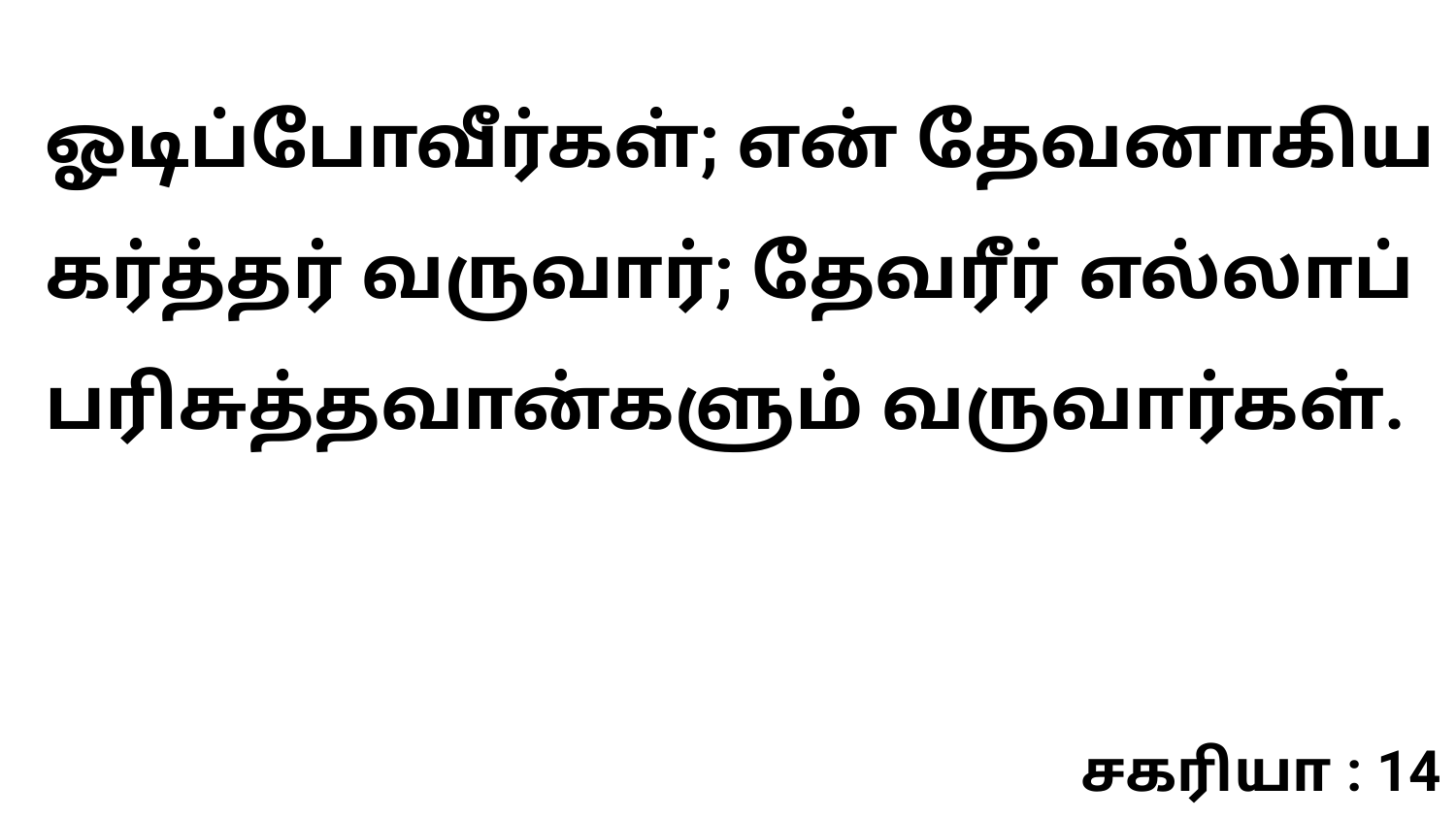

ஓடிப்போவீர்கள்; என் தேவனாகிய கர்த்தர் வருவார்; தேவரீர் எல்லாப் பரிசுத்தவான்களும் வருவார்கள்.
சகரியா : 14